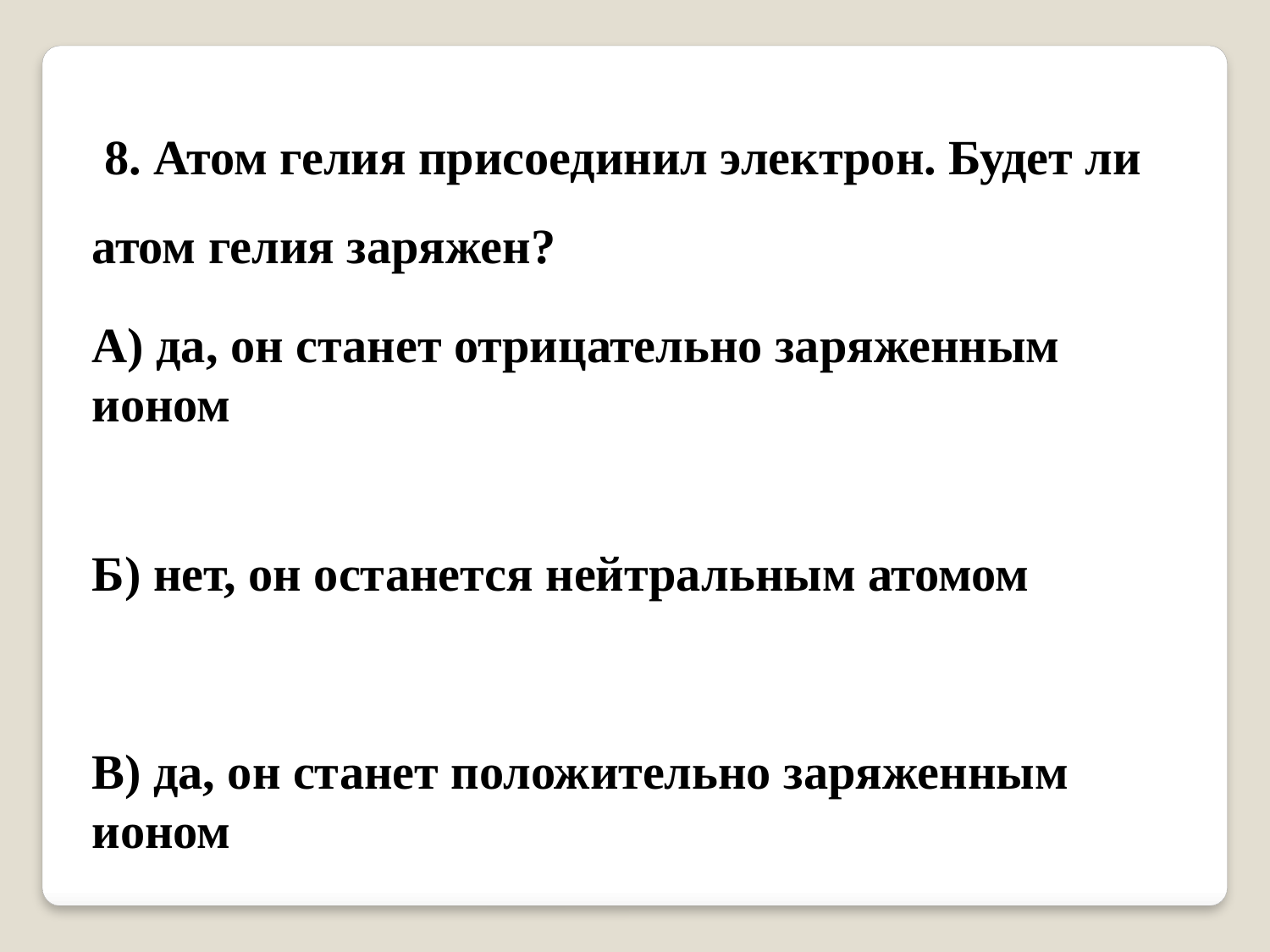

8. Атом гелия присоединил электрон. Будет ли атом гелия заряжен?
А) да, он станет отрицательно заряженным ионом
Б) нет, он останется нейтральным атомом
В) да, он станет положительно заряженным ионом